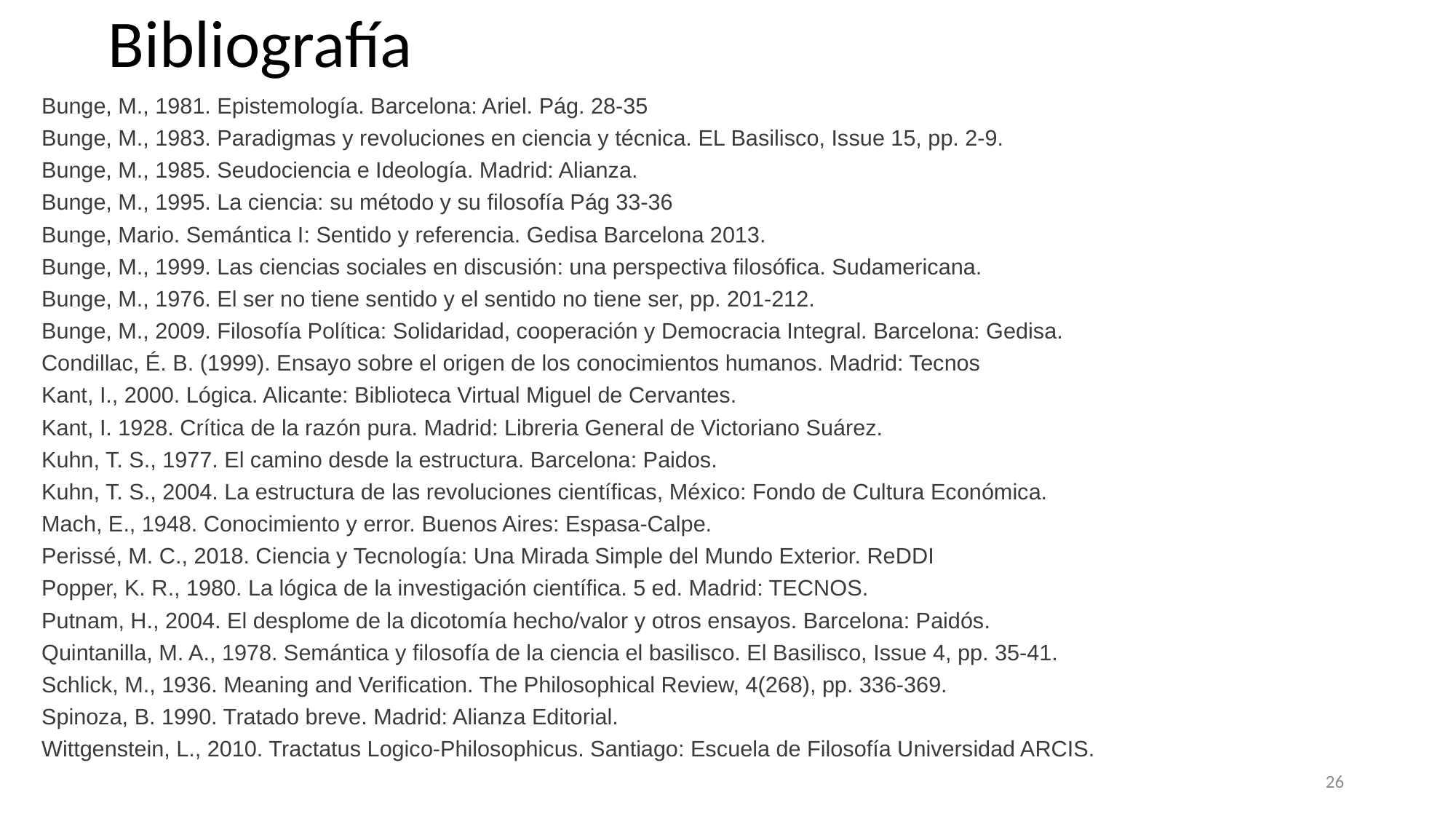

Bibliografía
Bunge, M., 1981. Epistemología. Barcelona: Ariel. Pág. 28-35
Bunge, M., 1983. Paradigmas y revoluciones en ciencia y técnica. EL Basilisco, Issue 15, pp. 2-9.
Bunge, M., 1985. Seudociencia e Ideología. Madrid: Alianza.
Bunge, M., 1995. La ciencia: su método y su filosofía Pág 33-36
Bunge, Mario. Semántica I: Sentido y referencia. Gedisa Barcelona 2013.
Bunge, M., 1999. Las ciencias sociales en discusión: una perspectiva filosófica. Sudamericana.
Bunge, M., 1976. El ser no tiene sentido y el sentido no tiene ser, pp. 201-212.
Bunge, M., 2009. Filosofía Política: Solidaridad, cooperación y Democracia Integral. Barcelona: Gedisa.
Condillac, É. B. (1999). Ensayo sobre el origen de los conocimientos humanos. Madrid: Tecnos
Kant, I., 2000. Lógica. Alicante: Biblioteca Virtual Miguel de Cervantes.
Kant, I. 1928. Crítica de la razón pura. Madrid: Libreria General de Victoriano Suárez.
Kuhn, T. S., 1977. El camino desde la estructura. Barcelona: Paidos.
Kuhn, T. S., 2004. La estructura de las revoluciones científicas, México: Fondo de Cultura Económica.
Mach, E., 1948. Conocimiento y error. Buenos Aires: Espasa-Calpe.
Perissé, M. C., 2018. Ciencia y Tecnología: Una Mirada Simple del Mundo Exterior. ReDDI
Popper, K. R., 1980. La lógica de la investigación científica. 5 ed. Madrid: TECNOS.
Putnam, H., 2004. El desplome de la dicotomía hecho/valor y otros ensayos. Barcelona: Paidós.
Quintanilla, M. A., 1978. Semántica y filosofía de la ciencia el basilisco. El Basilisco, Issue 4, pp. 35-41.
Schlick, M., 1936. Meaning and Verification. The Philosophical Review, 4(268), pp. 336-369.
Spinoza, B. 1990. Tratado breve. Madrid: Alianza Editorial.
Wittgenstein, L., 2010. Tractatus Logico-Philosophicus. Santiago: Escuela de Filosofía Universidad ARCIS.
26